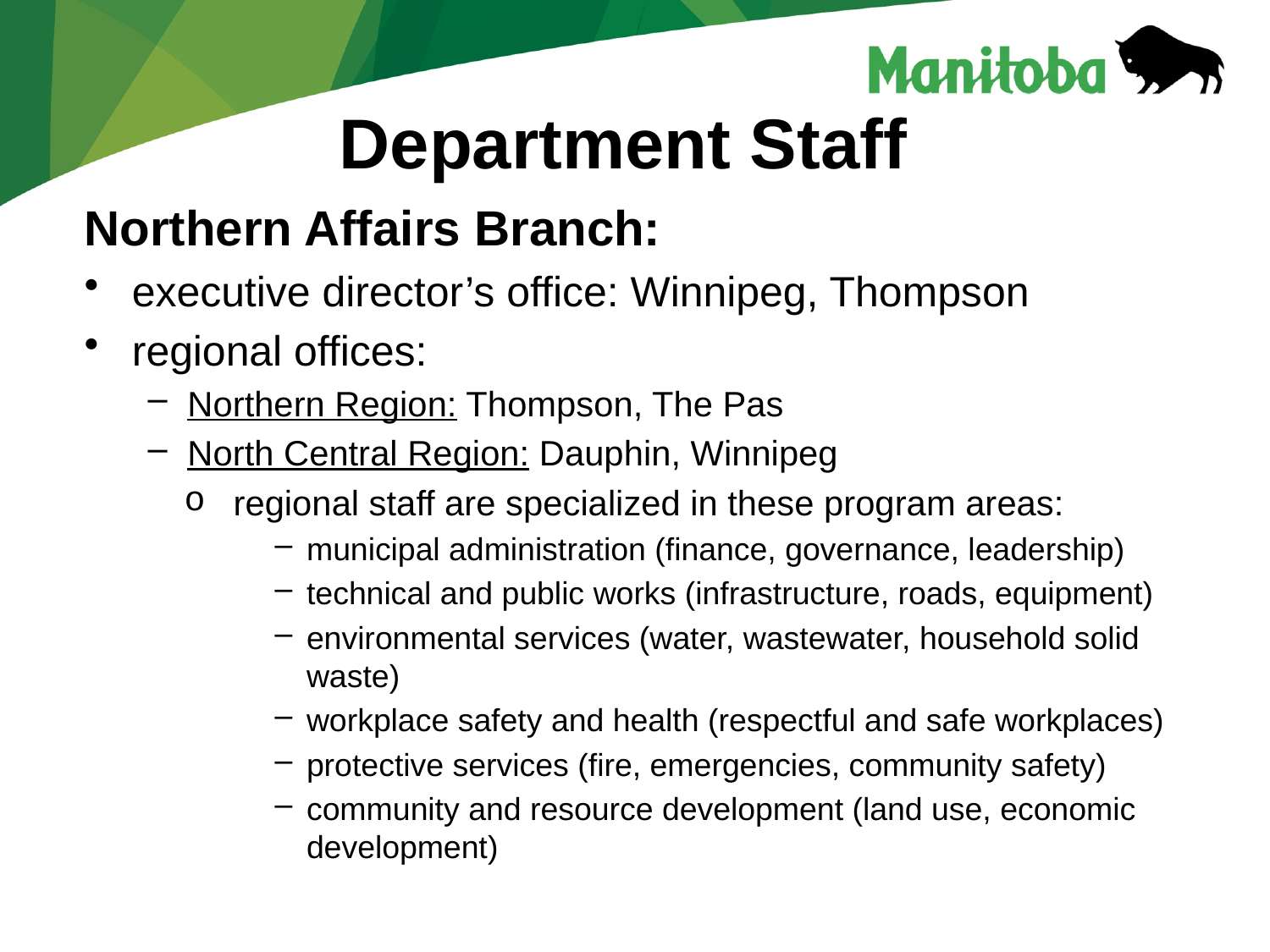

# Department Staff
Northern Affairs Branch:
executive director’s office: Winnipeg, Thompson
regional offices:
Northern Region: Thompson, The Pas
North Central Region: Dauphin, Winnipeg
regional staff are specialized in these program areas:
municipal administration (finance, governance, leadership)
technical and public works (infrastructure, roads, equipment)
environmental services (water, wastewater, household solid waste)
workplace safety and health (respectful and safe workplaces)
protective services (fire, emergencies, community safety)
community and resource development (land use, economic development)